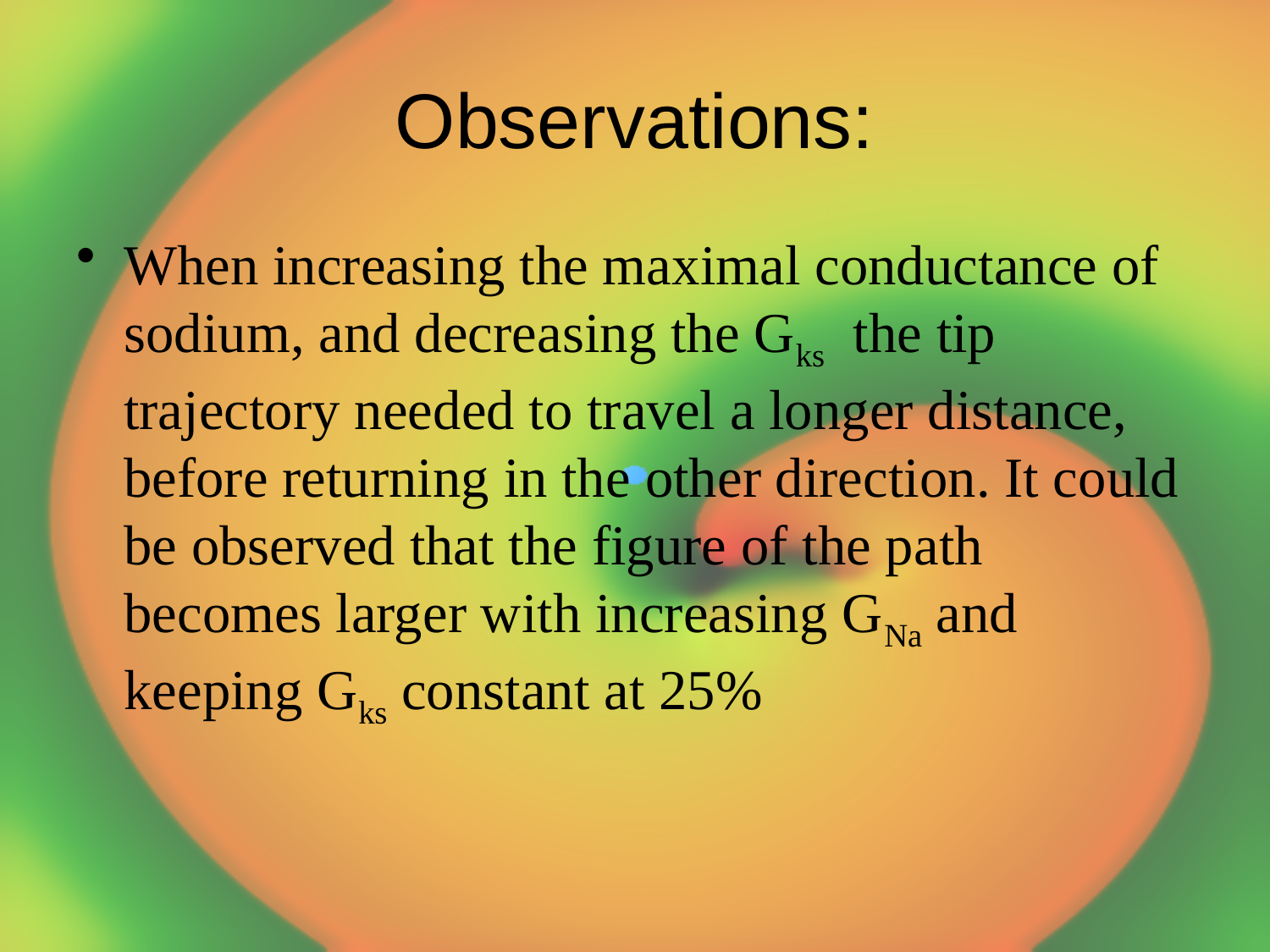

# Observations:
When increasing the maximal conductance of sodium, and decreasing the Gks  the tip trajectory needed to travel a longer distance, before returning in the other direction. It could be observed that the figure of the path becomes larger with increasing GNa and keeping Gks constant at 25%